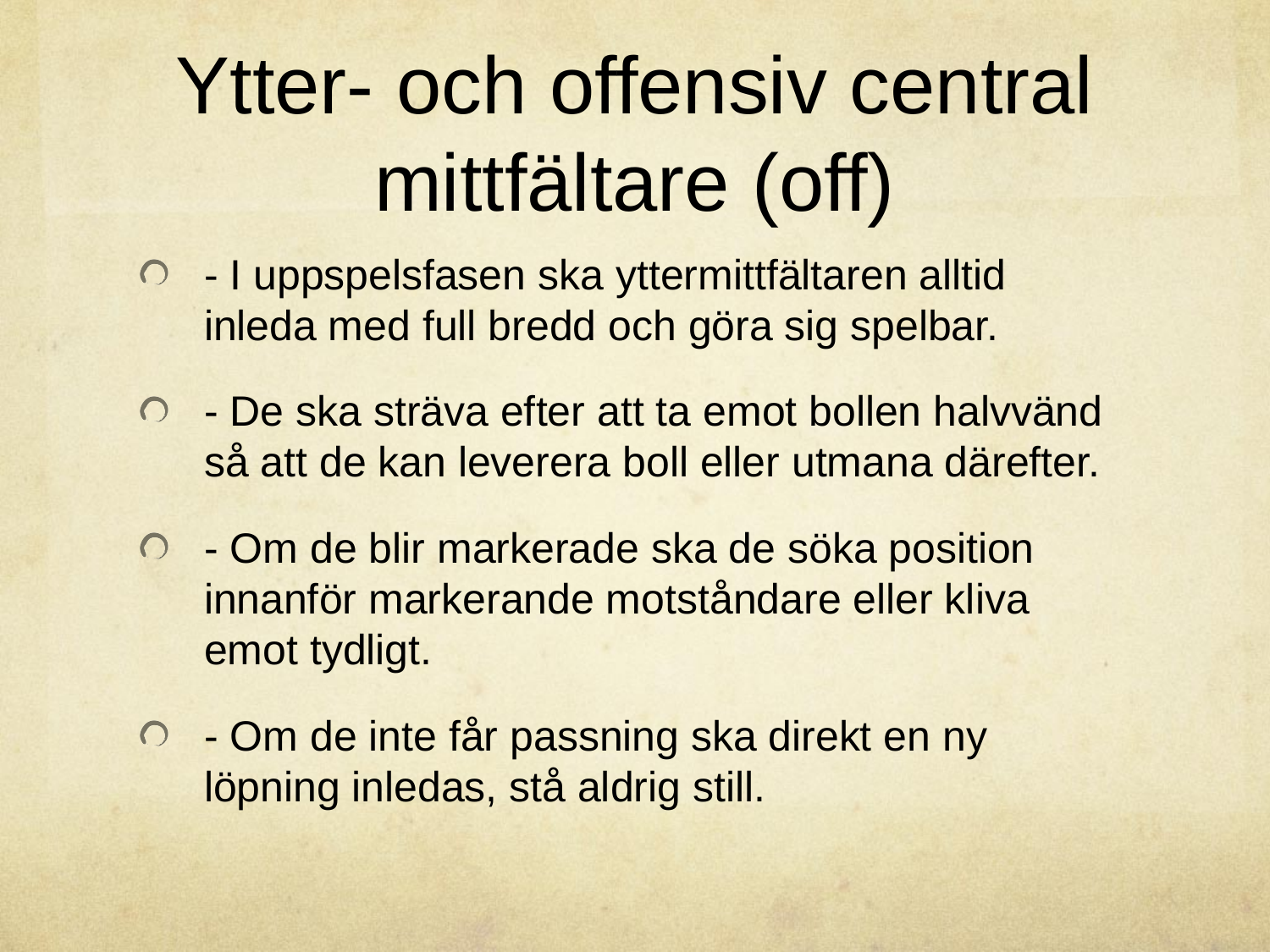

# Ytter- och offensiv central mittfältare (off)
- I uppspelsfasen ska yttermittfältaren alltid inleda med full bredd och göra sig spelbar.
- De ska sträva efter att ta emot bollen halvvänd så att de kan leverera boll eller utmana därefter.
- Om de blir markerade ska de söka position innanför markerande motståndare eller kliva emot tydligt.
- Om de inte får passning ska direkt en ny löpning inledas, stå aldrig still.